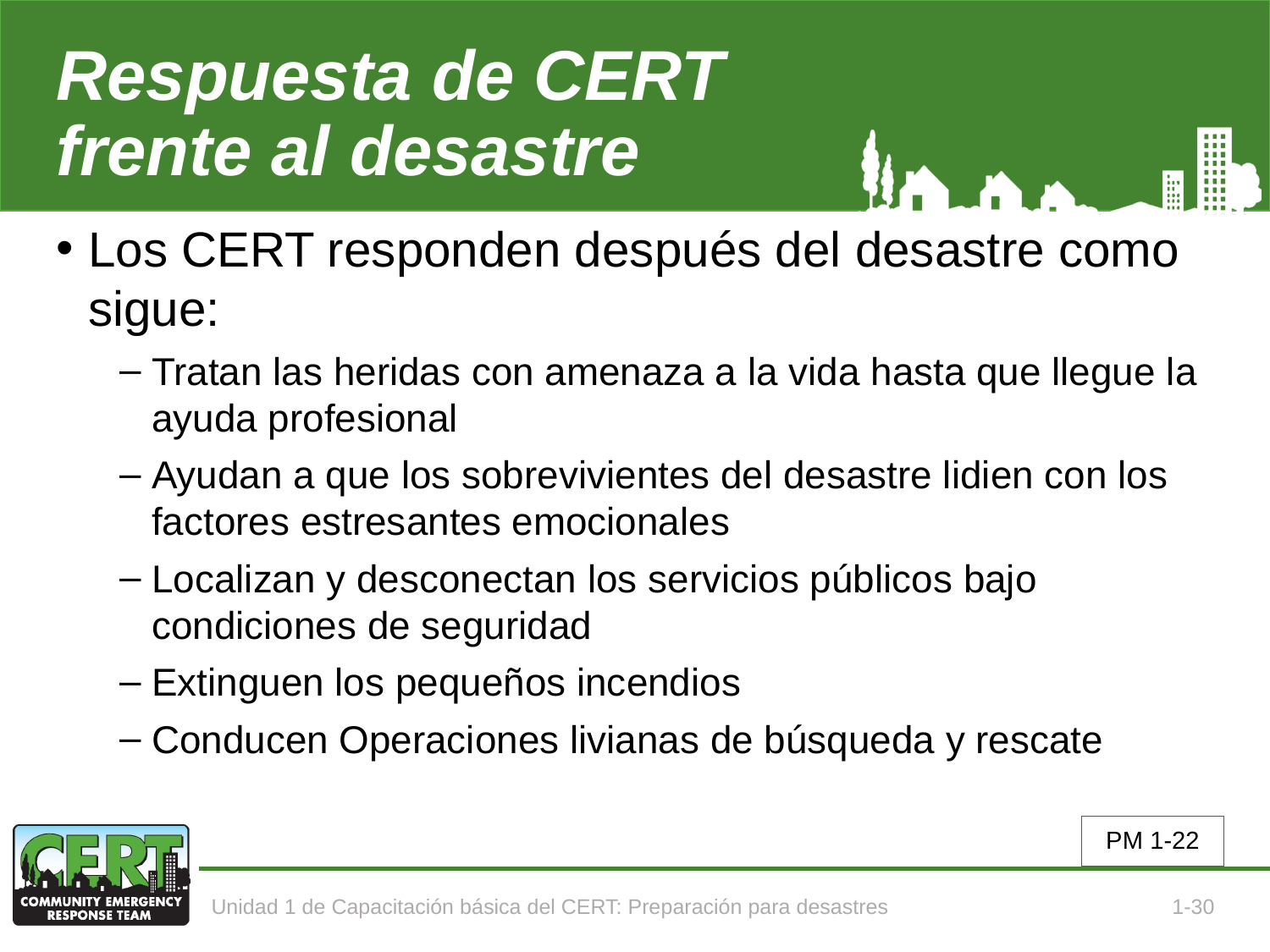

# Respuesta de CERT frente al desastre
Los CERT responden después del desastre como sigue:
Tratan las heridas con amenaza a la vida hasta que llegue la ayuda profesional
Ayudan a que los sobrevivientes del desastre lidien con los factores estresantes emocionales
Localizan y desconectan los servicios públicos bajo condiciones de seguridad
Extinguen los pequeños incendios
Conducen Operaciones livianas de búsqueda y rescate

PM 1-22
Unidad 1 de Capacitación básica del CERT: Preparación para desastres
1-30